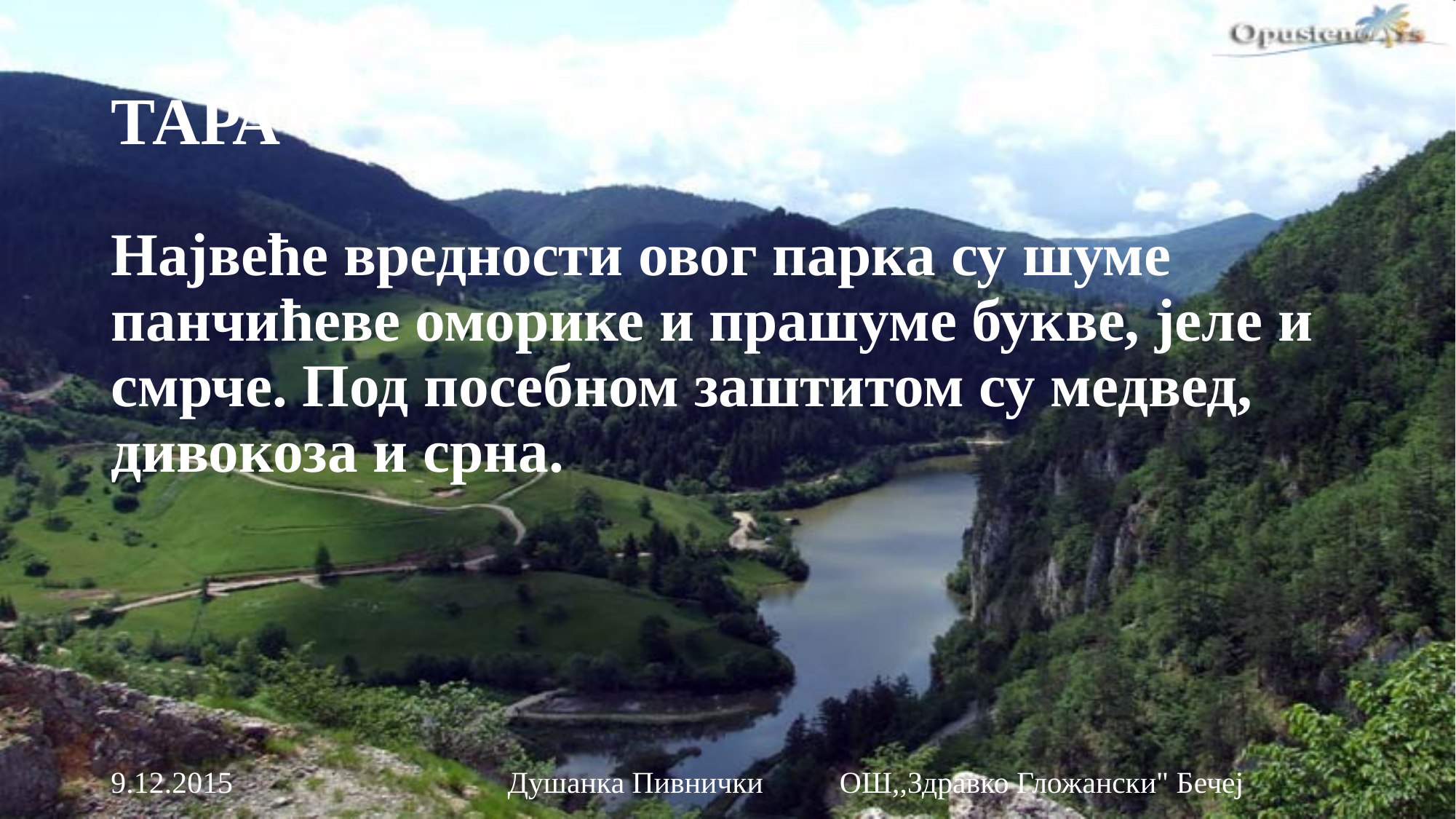

# ТАРА
Највеће вредности овог парка су шуме панчићеве оморике и прашуме букве, јеле и смрче. Под посебном заштитом су медвед, дивокоза и срна.
9.12.2015
Душанка Пивнички          ОШ,,Здравко Гложански" Бечеј